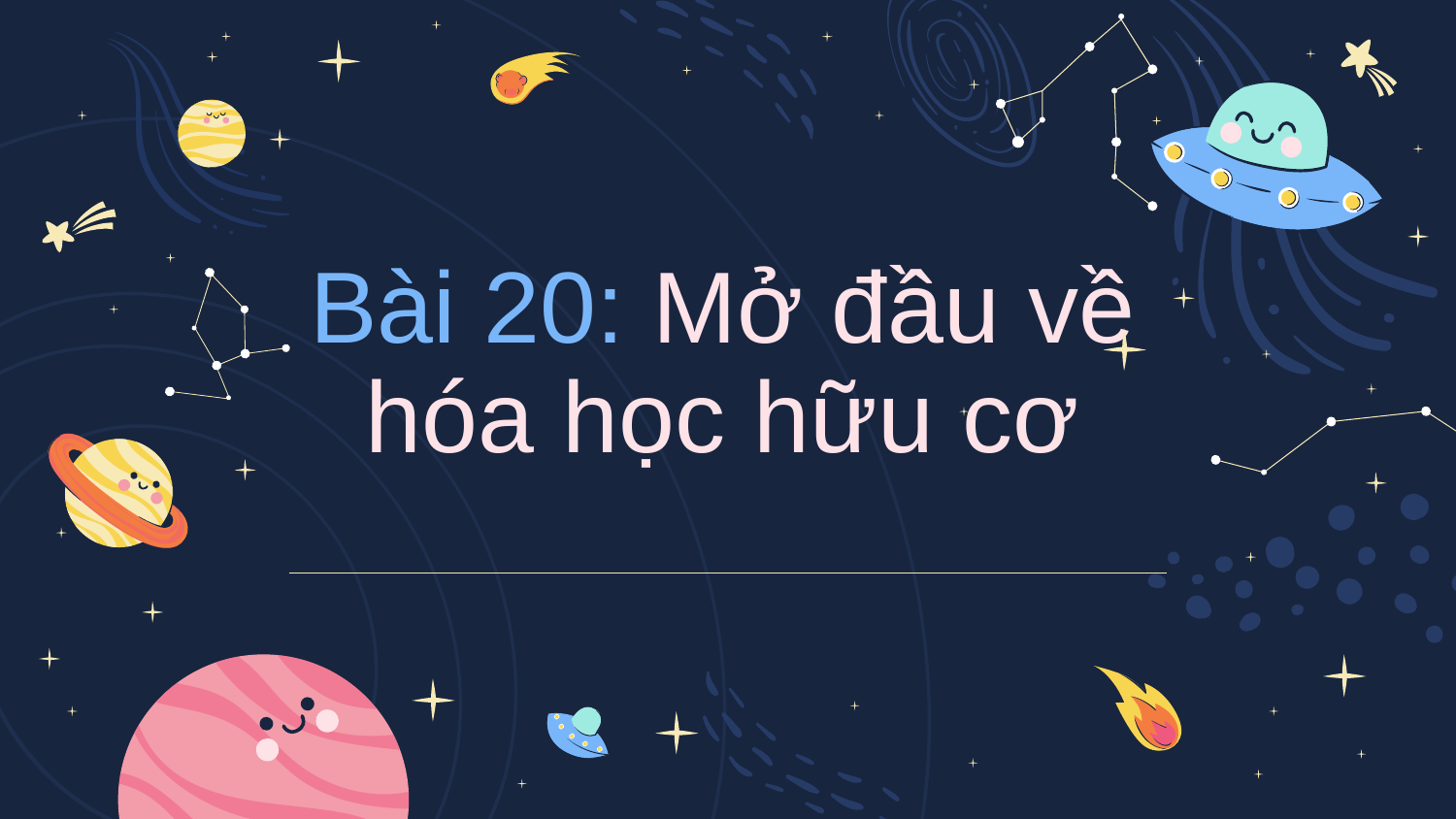

# Bài 20: Mở đầu về hóa học hữu cơ